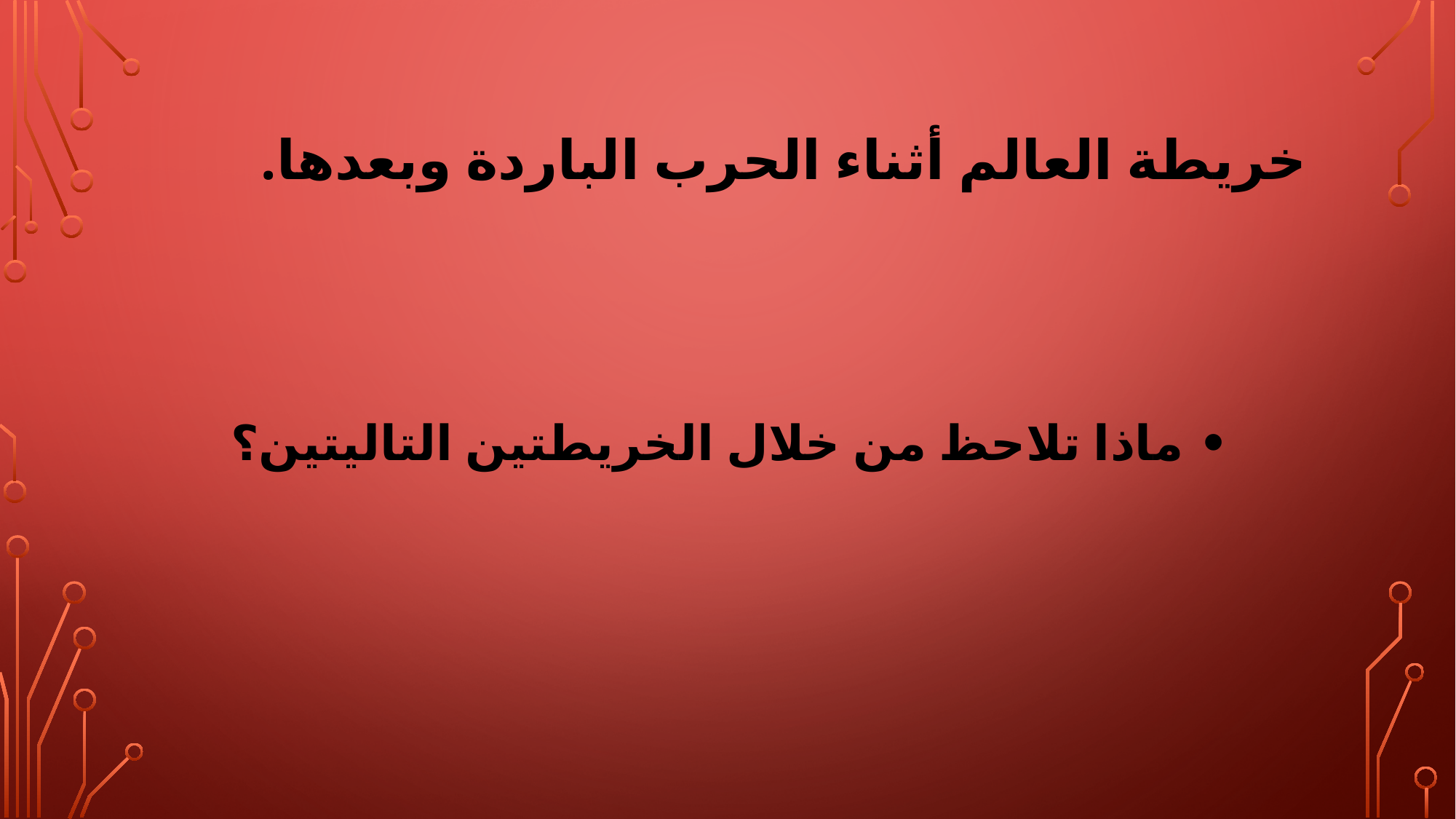

# خريطة العالم أثناء الحرب الباردة وبعدها.

 ماذا تلاحظ من خلال الخريطتين التاليتين؟